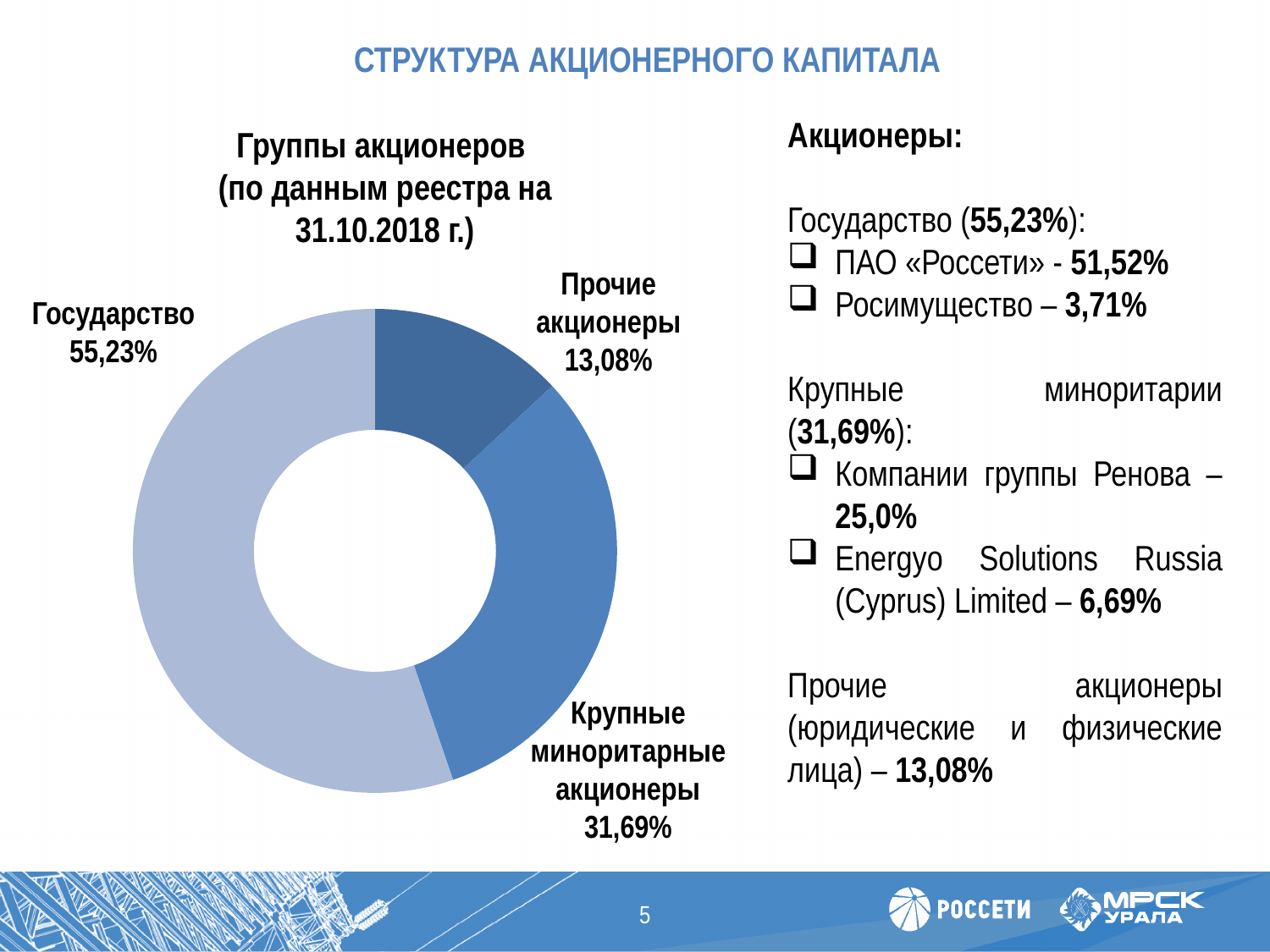

# СТРУКТУРА Акционерного капитала
Акционеры:

Государство (55,23%):
ПАО «Россети» - 51,52%
Росимущество – 3,71%

Крупные миноритарии (31,69%):
Компании группы Ренова – 25,0%
Energyo Solutions Russia (Cyprus) Limited – 6,69%

Прочие акционеры (юридические и физические лица) – 13,08%

Группы акционеров
(по данным реестра на 31.10.2018 г.)
Прочие акционеры
13,08%
Государство
55,23%

### Chart

| Category |  |
|---|---|
| Прочие акционеры | 13.08 |
| Крупные миноритарные акционеры (Ренова, Energyo Solutions Russia (Cyprus) Limited) | 31.69 |
| Государство (ПАО "Россети и Росимущество) | 55.23 |
Крупные миноритарные акционеры
31,69%
5